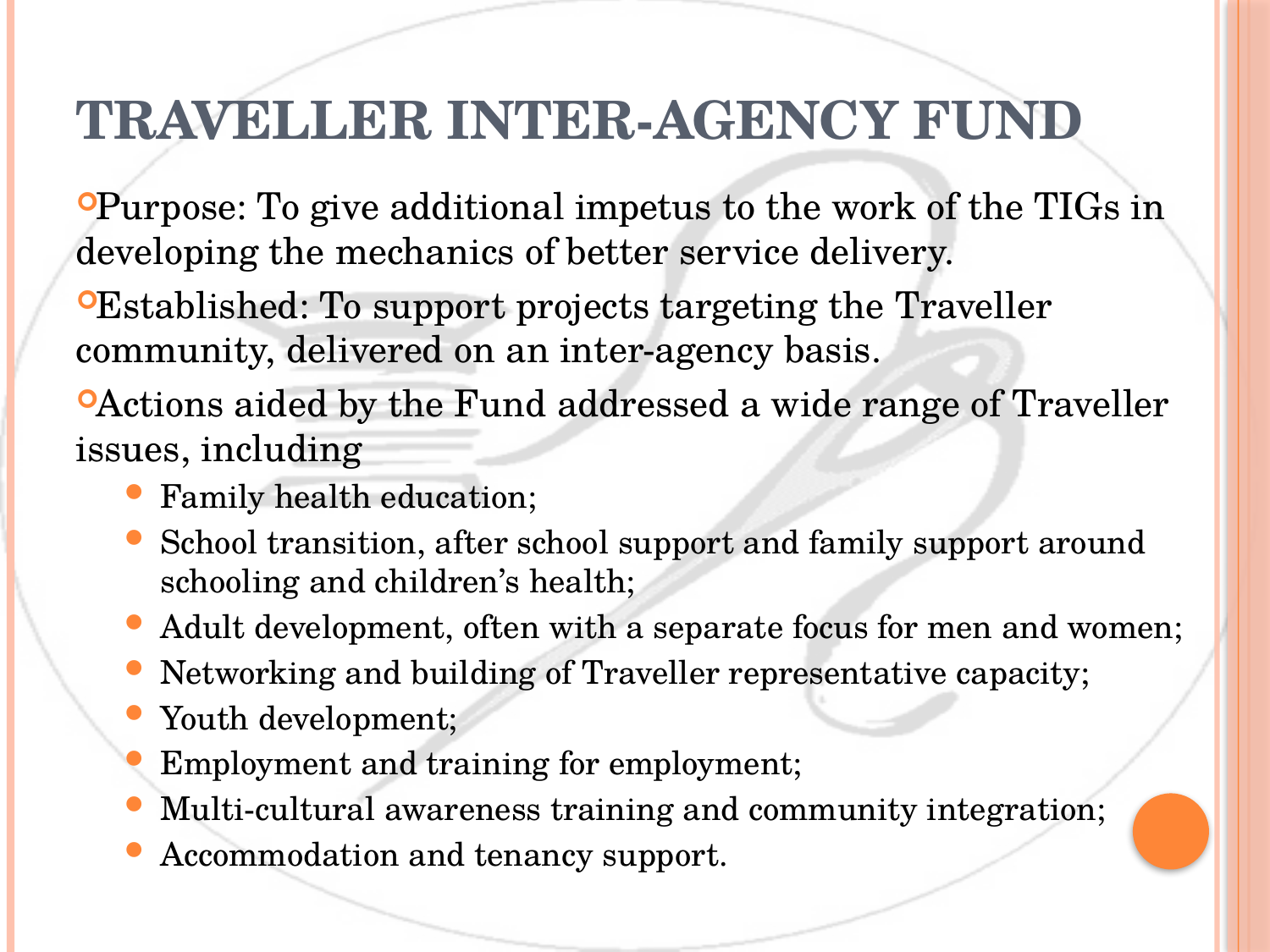

# Traveller Inter-Agency Fund
Purpose: To give additional impetus to the work of the TIGs in developing the mechanics of better service delivery.
Established: To support projects targeting the Traveller community, delivered on an inter-agency basis.
Actions aided by the Fund addressed a wide range of Traveller issues, including
Family health education;
School transition, after school support and family support around schooling and children’s health;
Adult development, often with a separate focus for men and women;
Networking and building of Traveller representative capacity;
Youth development;
Employment and training for employment;
Multi-cultural awareness training and community integration;
Accommodation and tenancy support.